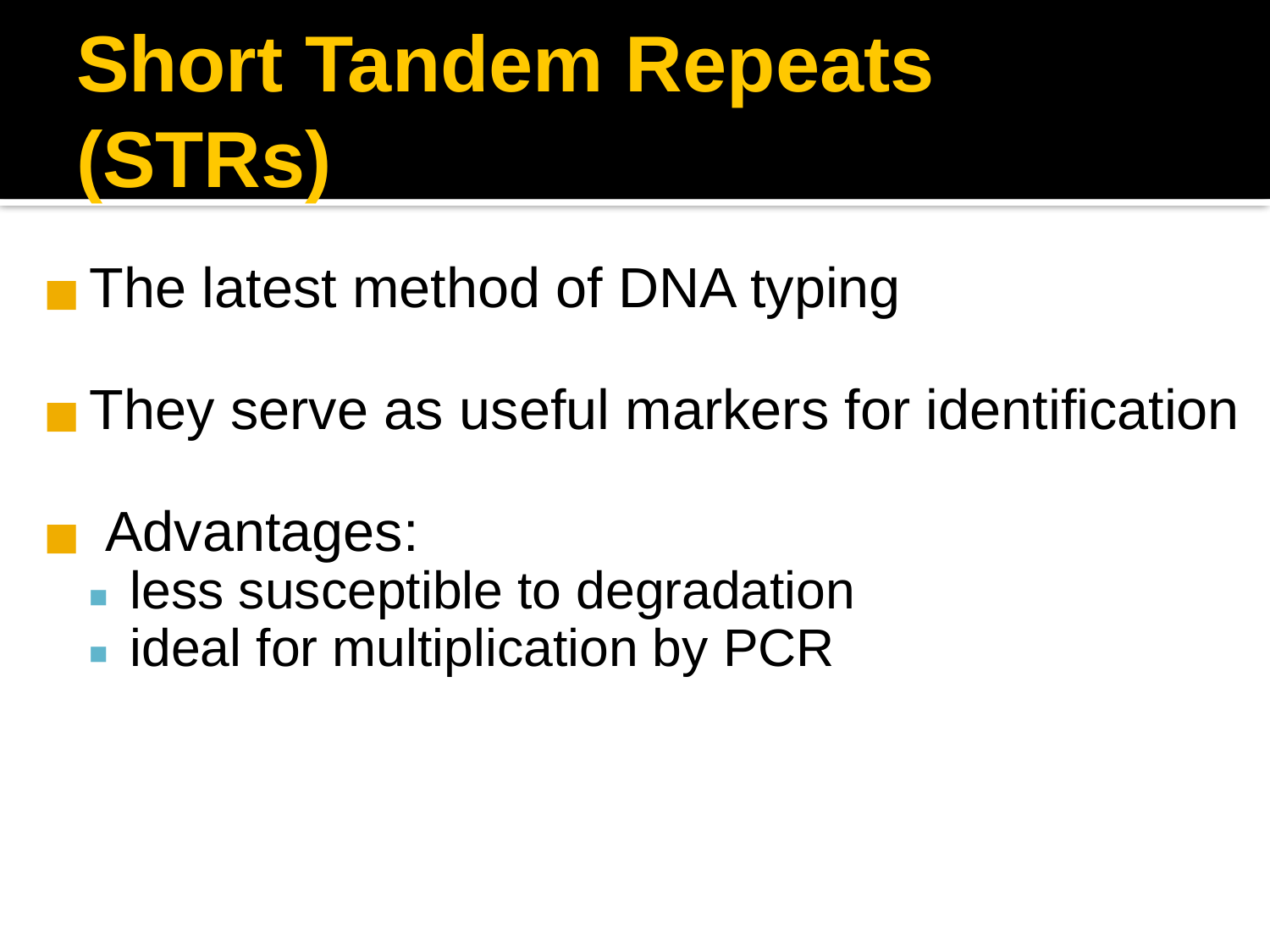

# Short Tandem Repeats (STRs)
The latest method of DNA typing

They serve as useful markers for identification

 Advantages:
less susceptible to degradation
ideal for multiplication by PCR